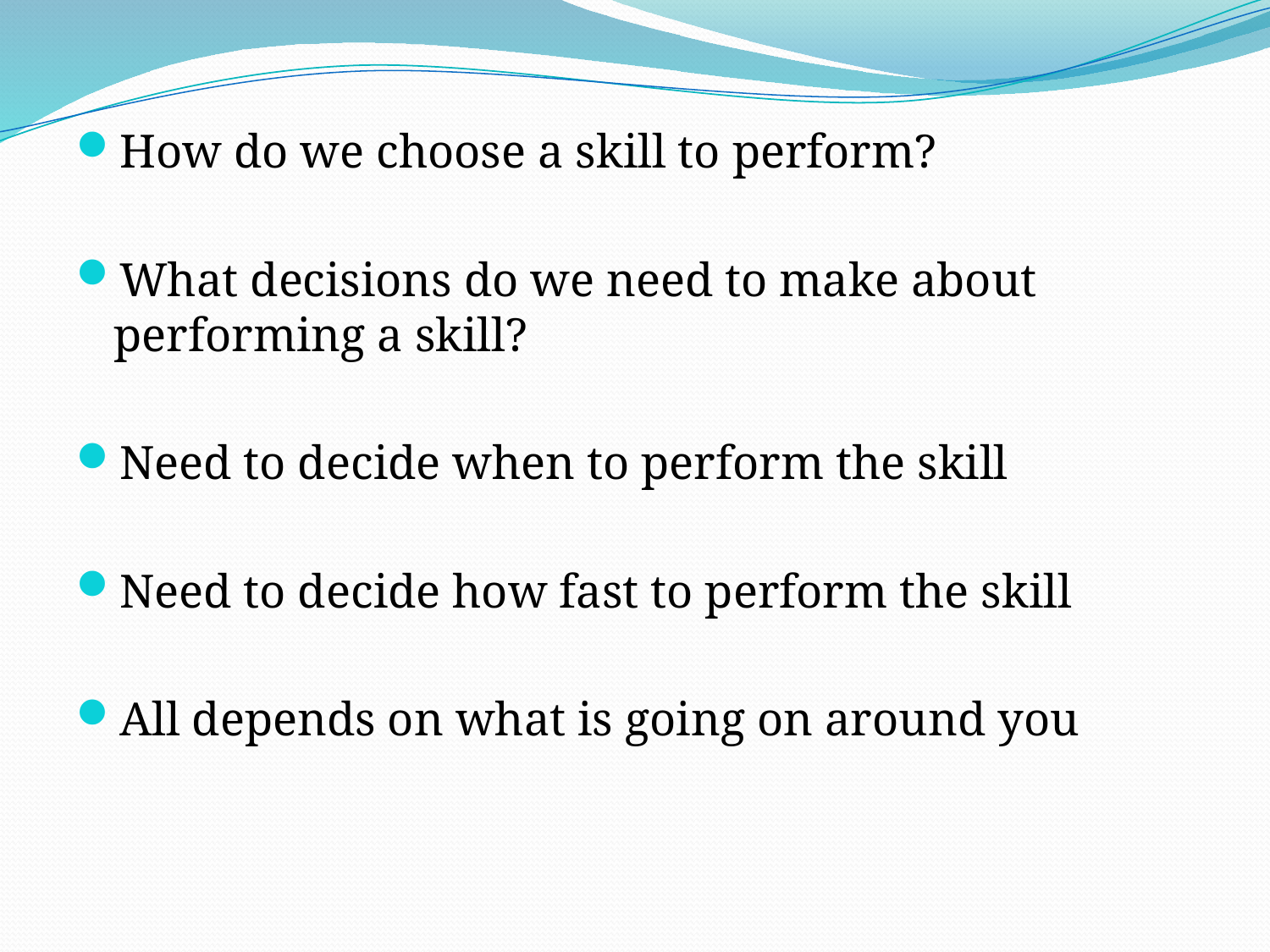

#
How do we choose a skill to perform?

What decisions do we need to make about performing a skill?

Need to decide when to perform the skill

Need to decide how fast to perform the skill

All depends on what is going on around you